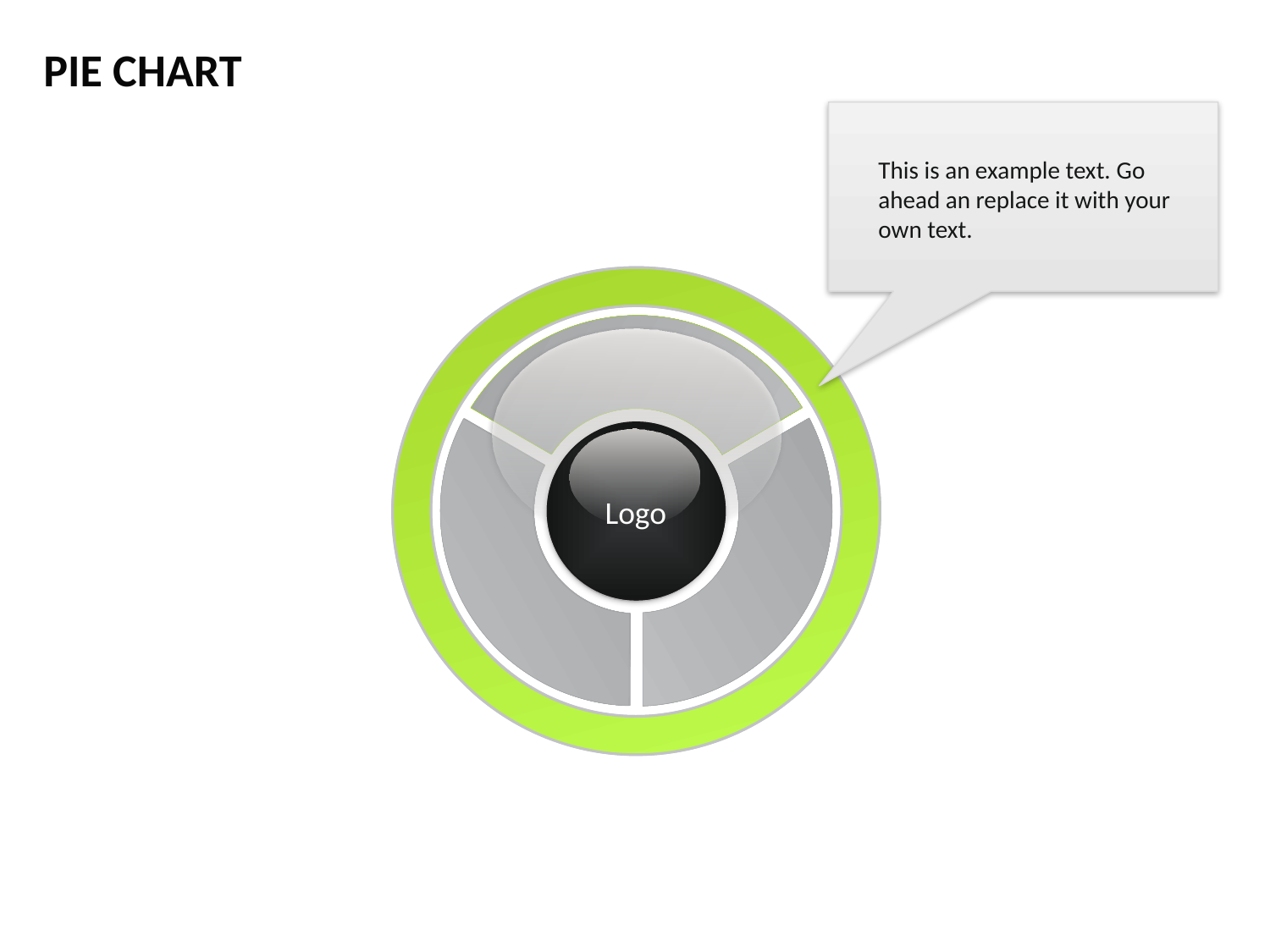

PIE CHART

This is an example text. Go ahead an replace it with your own text.

Logo

Logo